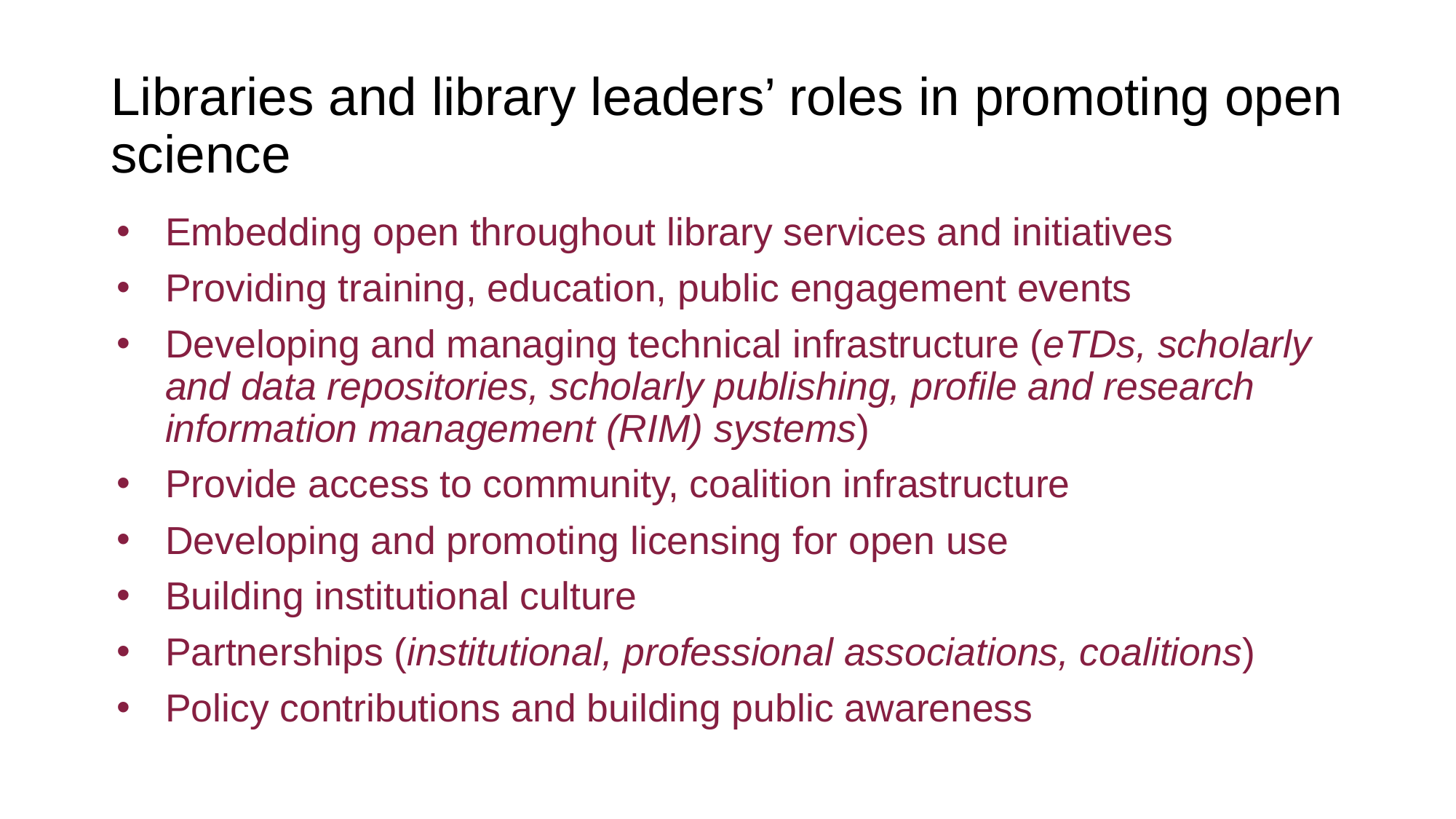

# Libraries and library leaders’ roles in promoting open science
Embedding open throughout library services and initiatives
Providing training, education, public engagement events
Developing and managing technical infrastructure (eTDs, scholarly and data repositories, scholarly publishing, profile and research information management (RIM) systems)
Provide access to community, coalition infrastructure
Developing and promoting licensing for open use
Building institutional culture
Partnerships (institutional, professional associations, coalitions)
Policy contributions and building public awareness